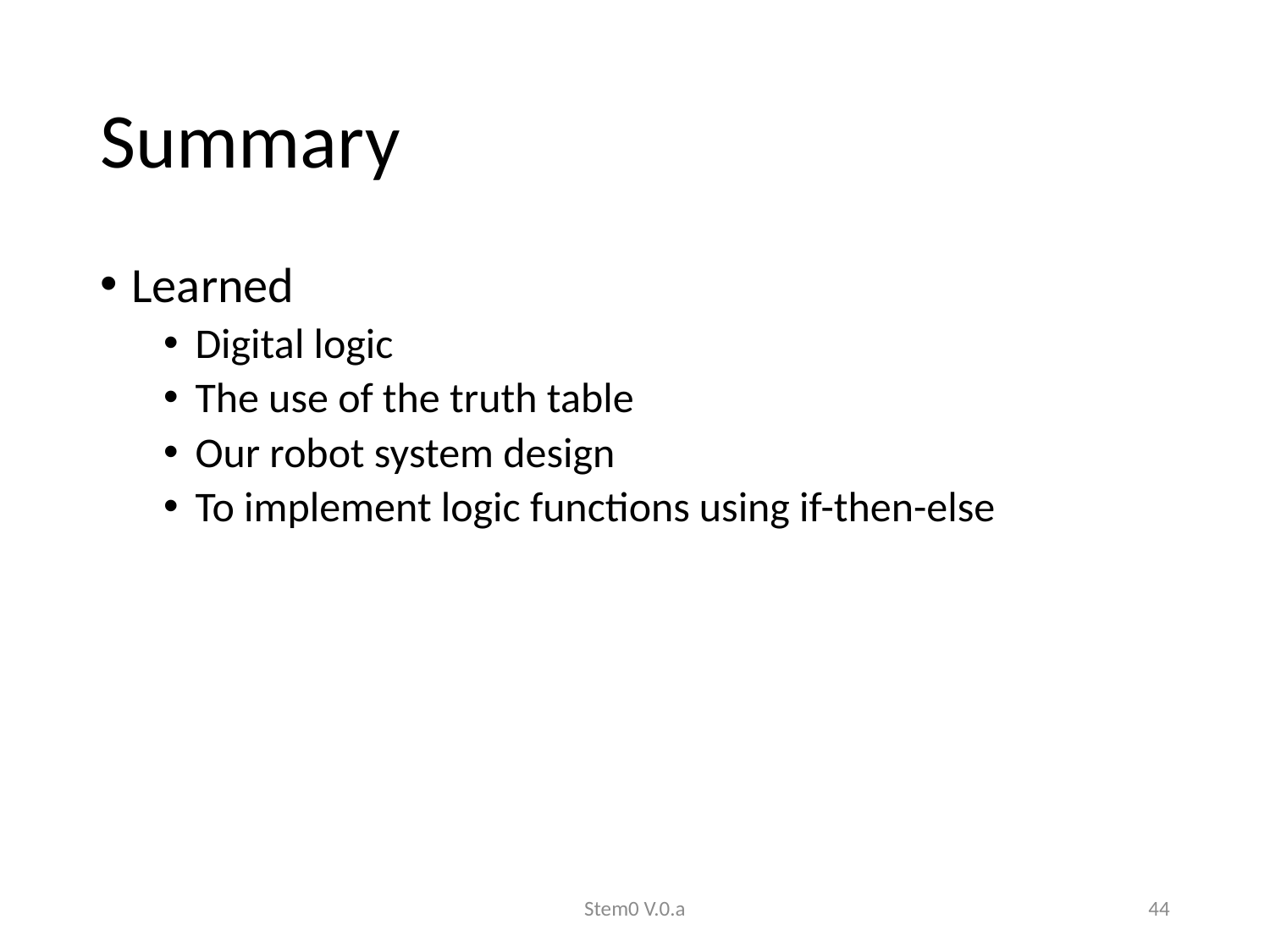

# Summary
Learned
Digital logic
The use of the truth table
Our robot system design
To implement logic functions using if-then-else
Stem0 V.0.a
44